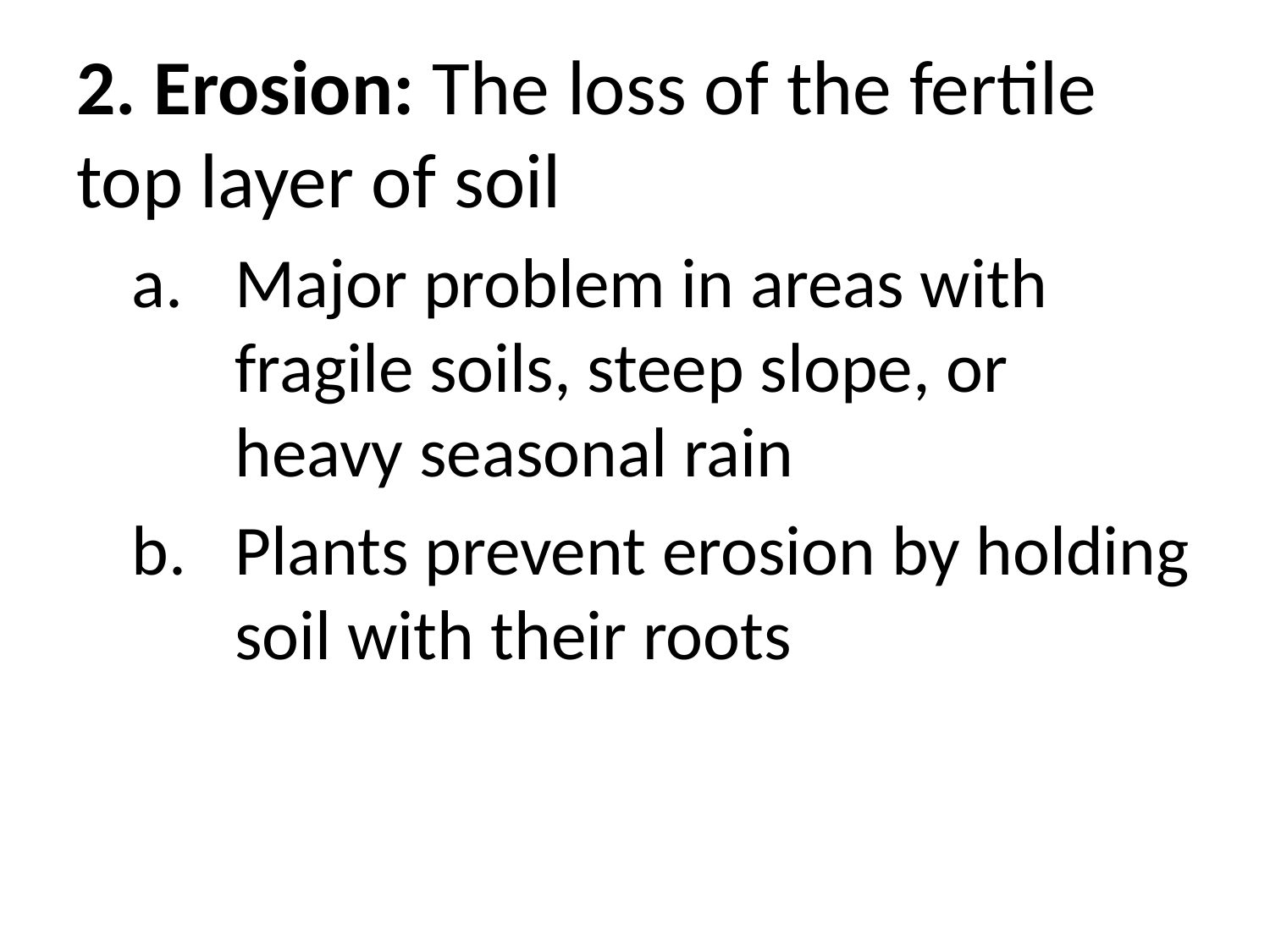

2. Erosion: The loss of the fertile top layer of soil
Major problem in areas with fragile soils, steep slope, or heavy seasonal rain
Plants prevent erosion by holding soil with their roots